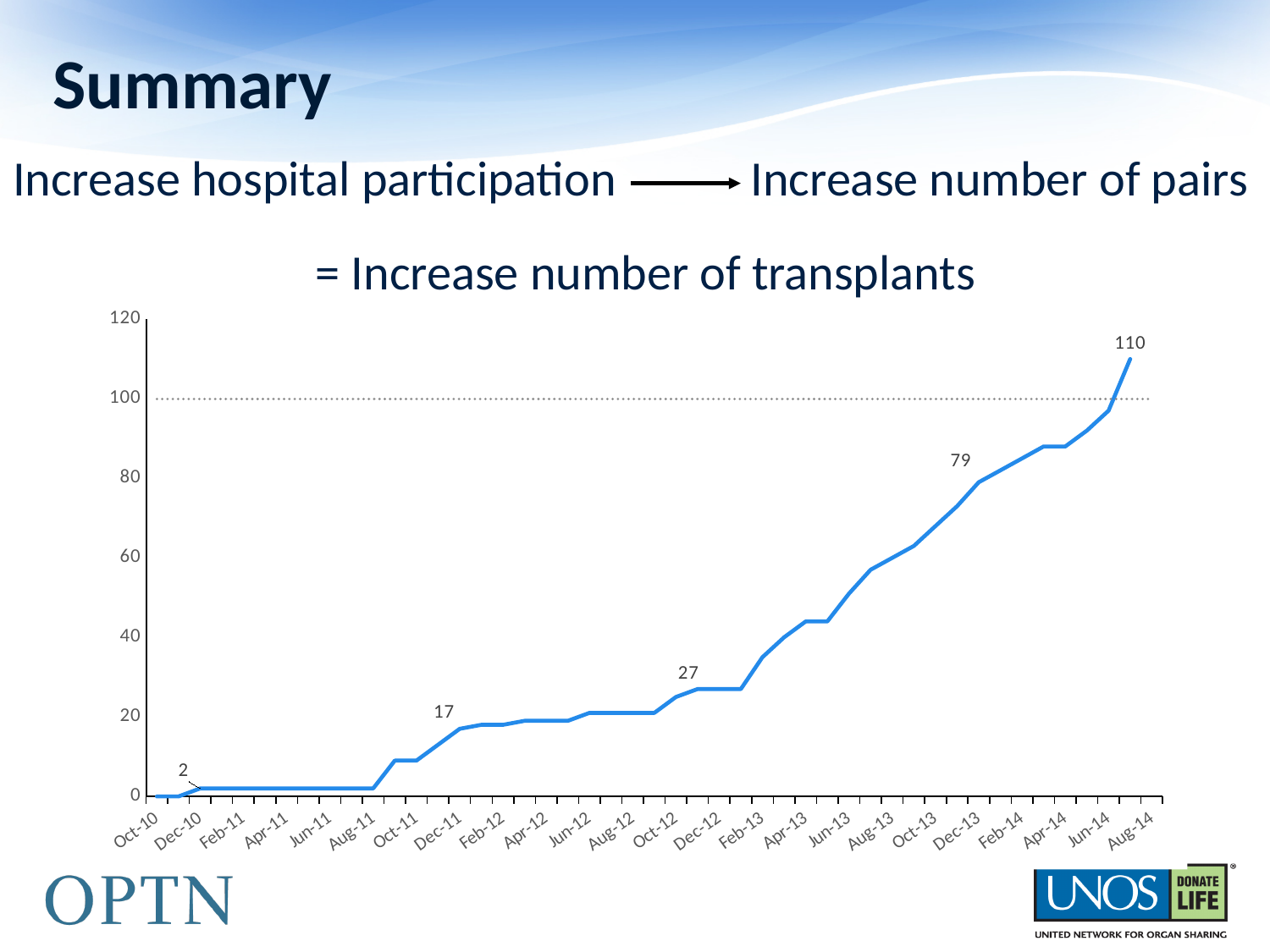

# Summary
Increase hospital participation            Increase number of pairs
                           = Increase number of transplants

[unsupported chart]